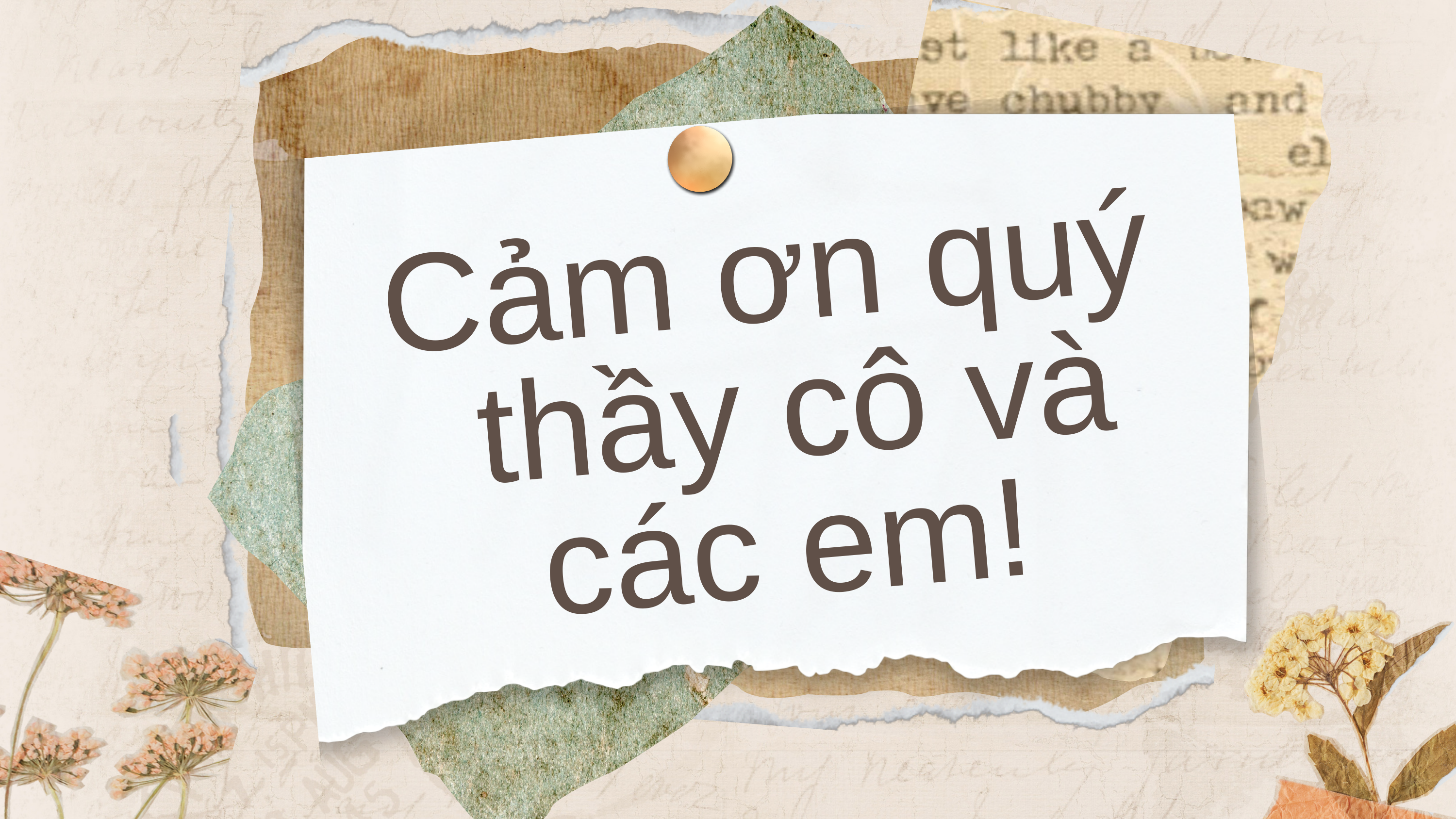

Cảm ơn quý
 thầy cô và các em!